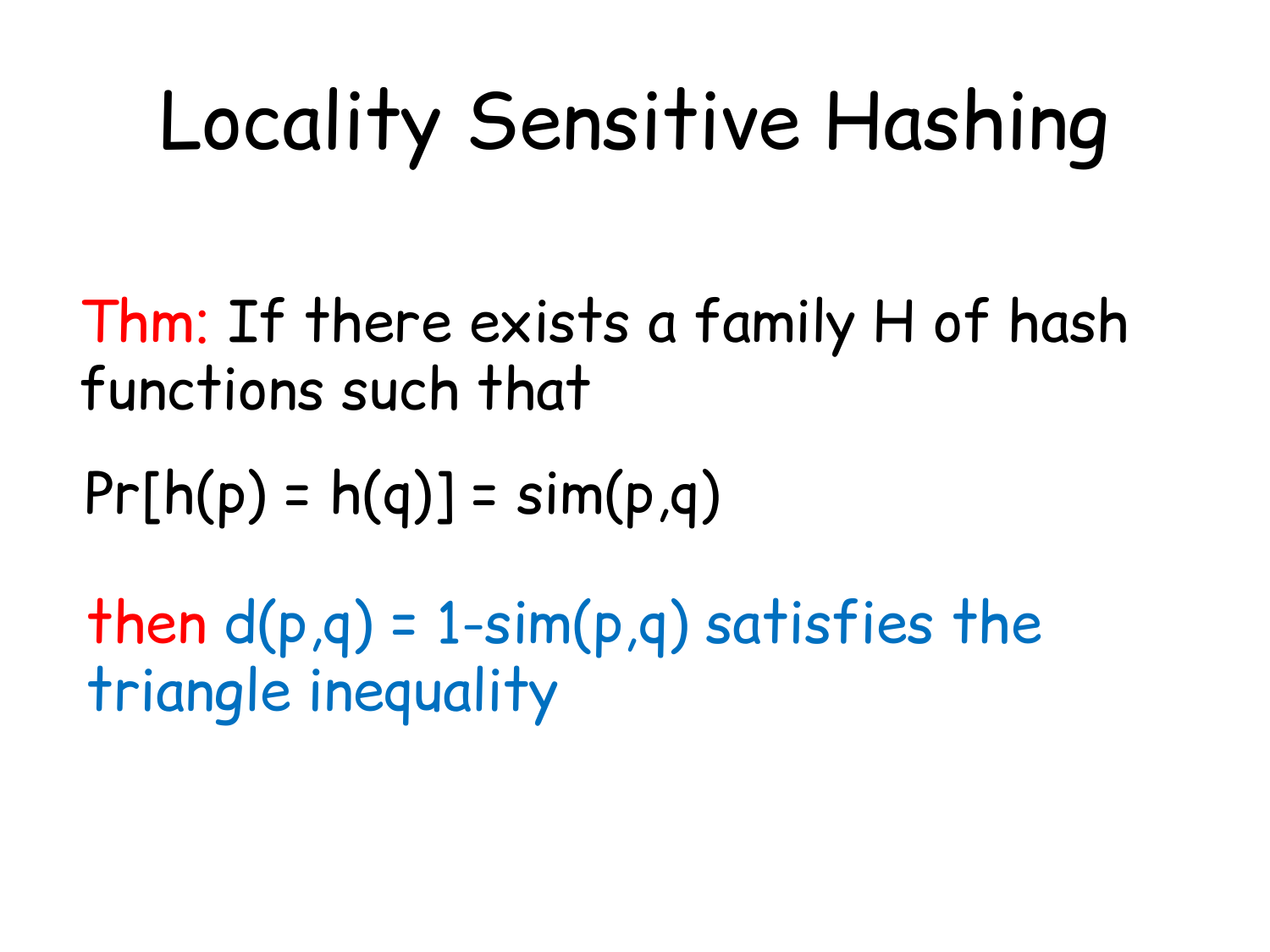

# Locality Sensitive Hashing
Thm: If there exists a family H of hash functions such that
Pr[h(p) = h(q)] = sim(p,q)
then d(p,q) = 1-sim(p,q) satisfies the triangle inequality